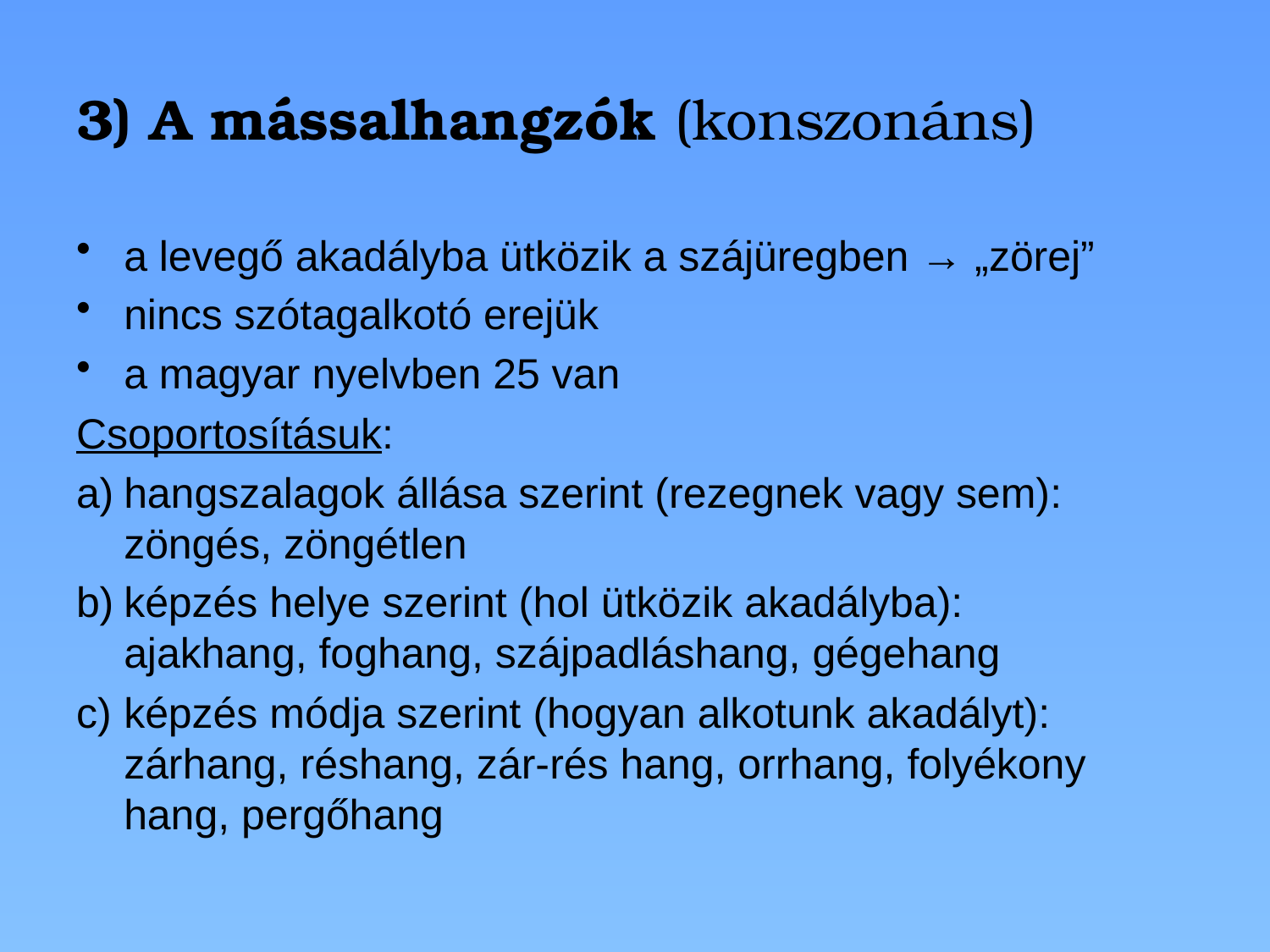

# 3) A mássalhangzók (konszonáns)
a levegő akadályba ütközik a szájüregben → „zörej”
nincs szótagalkotó erejük
a magyar nyelvben 25 van
Csoportosításuk:
hangszalagok állása szerint (rezegnek vagy sem): zöngés, zöngétlen
képzés helye szerint (hol ütközik akadályba):    ajakhang, foghang, szájpadláshang, gégehang
képzés módja szerint (hogyan alkotunk akadályt): zárhang, réshang, zár-rés hang, orrhang, folyékony hang, pergőhang